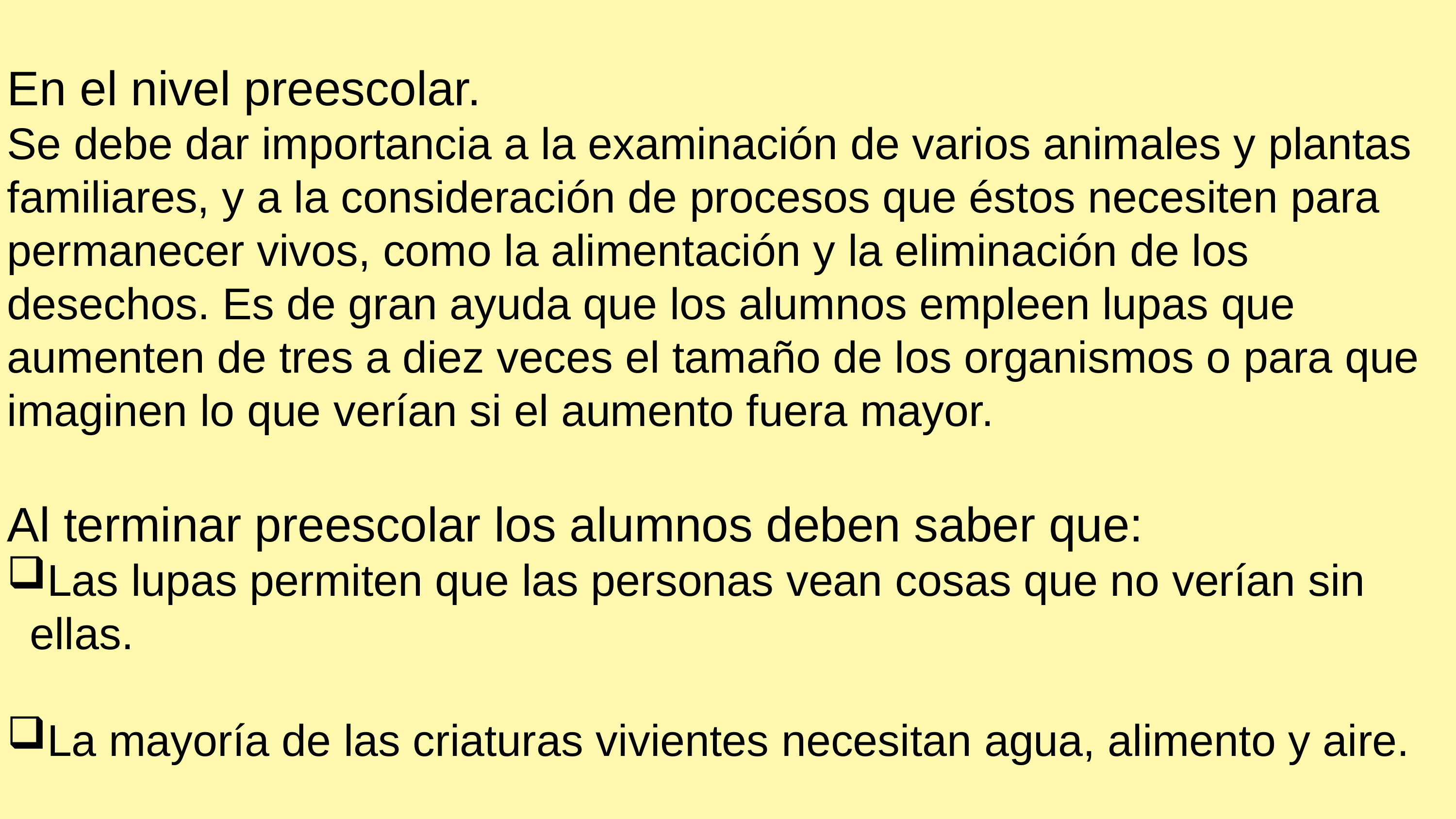

En el nivel preescolar.
Se debe dar importancia a la examinación de varios animales y plantas familiares, y a la consideración de procesos que éstos necesiten para permanecer vivos, como la alimentación y la eliminación de los desechos. Es de gran ayuda que los alumnos empleen lupas que aumenten de tres a diez veces el tamaño de los organismos o para que imaginen lo que verían si el aumento fuera mayor.

Al terminar preescolar los alumnos deben saber que:
Las lupas permiten que las personas vean cosas que no verían sin ellas.

La mayoría de las criaturas vivientes necesitan agua, alimento y aire.